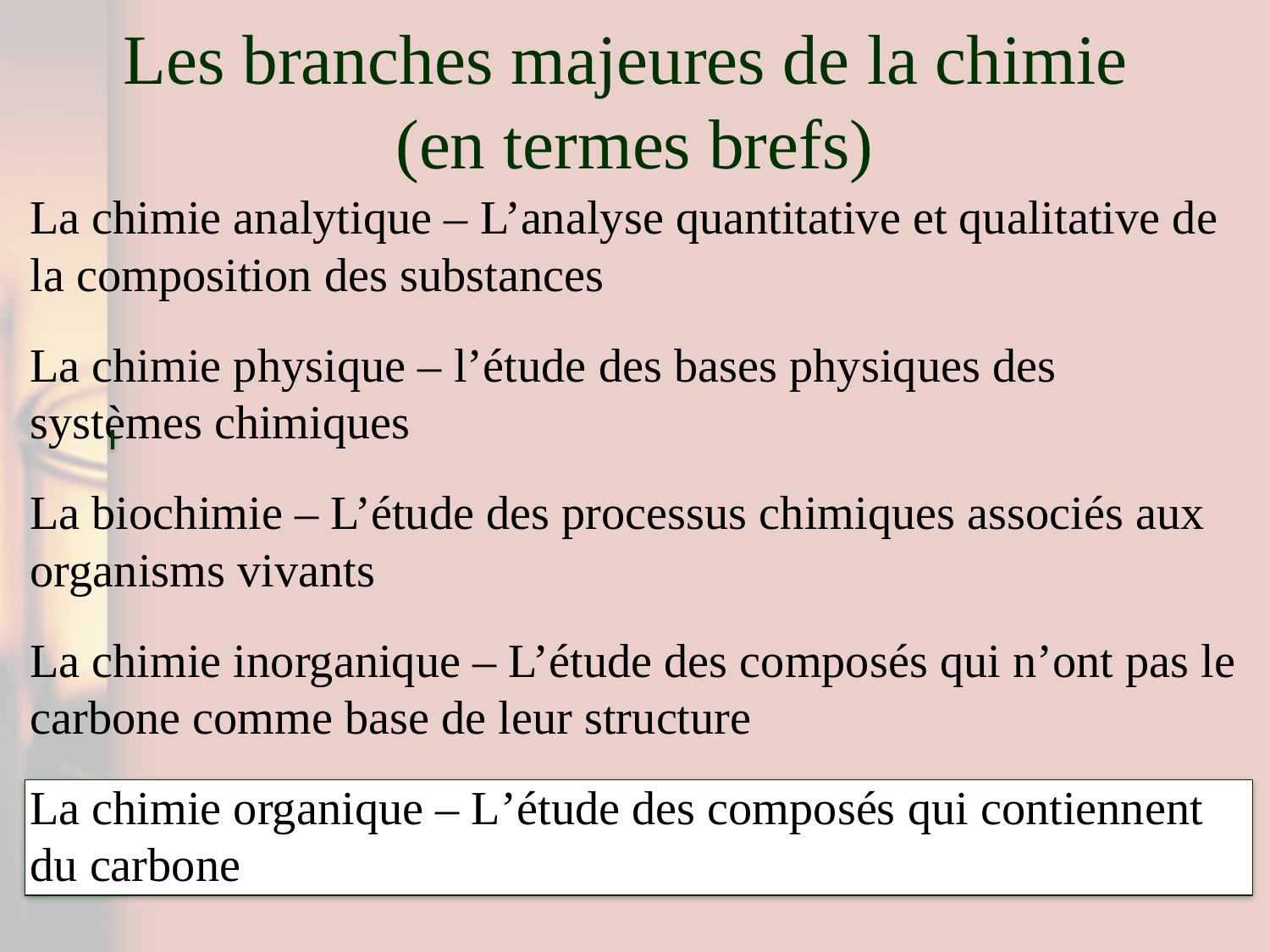

# Les branches majeures de la chimie (en termes brefs)
La chimie analytique – L’analyse quantitative et qualitative de la composition des substances
La chimie physique – l’étude des bases physiques des systèmes chimiques
La biochimie – L’étude des processus chimiques associés aux organisms vivants
La chimie inorganique – L’étude des composés qui n’ont pas le carbone comme base de leur structure
La chimie organique – L’étude des composés qui contiennent du carbone